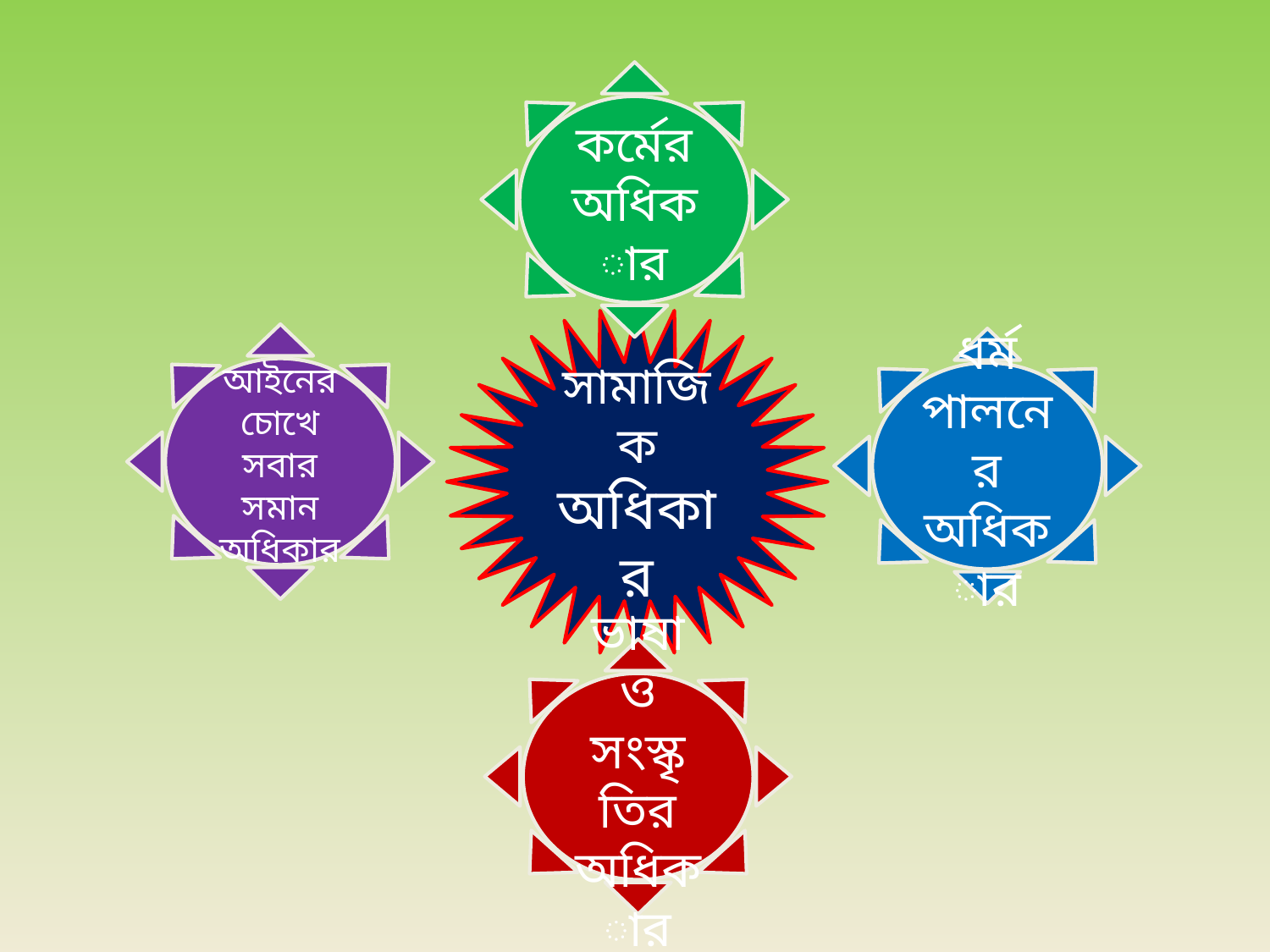

কর্মের অধিকার

সামাজিক অধিকার

আইনের চোখে সবার সমান অধিকার

ধর্ম পালনের অধিকার

ভাষা ও সংস্কৃতির অধিকার